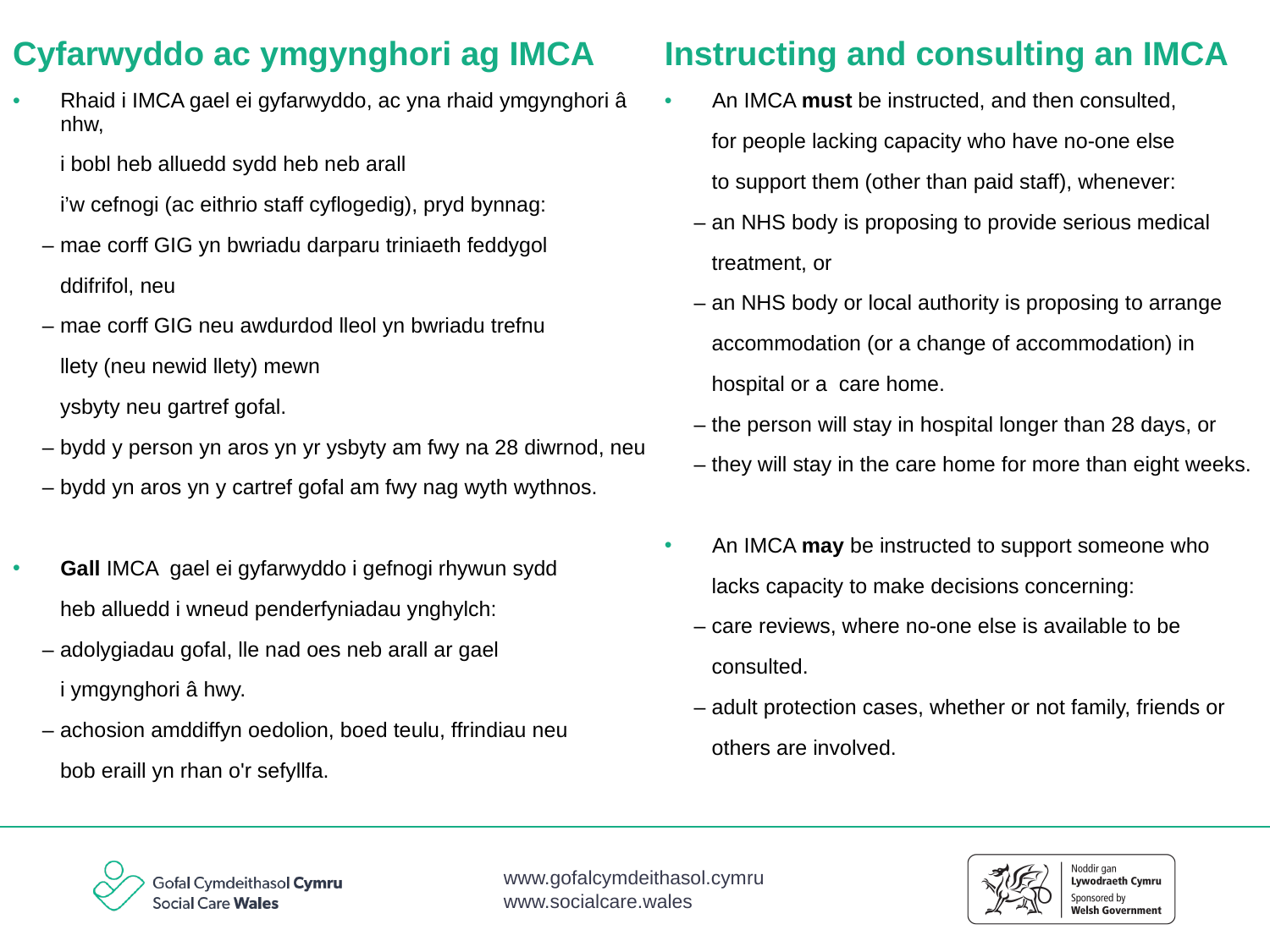

Cyfarwyddo ac ymgynghori ag IMCA
Rhaid i IMCA gael ei gyfarwyddo, ac yna rhaid ymgynghori â nhw,
        i bobl heb alluedd sydd heb neb arall
        i’w cefnogi (ac eithrio staff cyflogedig), pryd bynnag:
     – mae corff GIG yn bwriadu darparu triniaeth feddygol
        ddifrifol, neu
     – mae corff GIG neu awdurdod lleol yn bwriadu trefnu
        llety (neu newid llety) mewn
        ysbyty neu gartref gofal.
     – bydd y person yn aros yn yr ysbyty am fwy na 28 diwrnod, neu
     – bydd yn aros yn y cartref gofal am fwy nag wyth wythnos.

Gall IMCA  gael ei gyfarwyddo i gefnogi rhywun sydd
        heb alluedd i wneud penderfyniadau ynghylch:
     – adolygiadau gofal, lle nad oes neb arall ar gael
        i ymgynghori â hwy.
     – achosion amddiffyn oedolion, boed teulu, ffrindiau neu
        bob eraill yn rhan o'r sefyllfa.
Instructing and consulting an IMCA
An IMCA must be instructed, and then consulted,
        for people lacking capacity who have no-one else
        to support them (other than paid staff), whenever:
     – an NHS body is proposing to provide serious medical
        treatment, or
     – an NHS body or local authority is proposing to arrange
        accommodation (or a change of accommodation) in
        hospital or a  care home.
     – the person will stay in hospital longer than 28 days, or
     – they will stay in the care home for more than eight weeks.

An IMCA may be instructed to support someone who
        lacks capacity to make decisions concerning:
     – care reviews, where no-one else is available to be
        consulted.
     – adult protection cases, whether or not family, friends or
        others are involved.